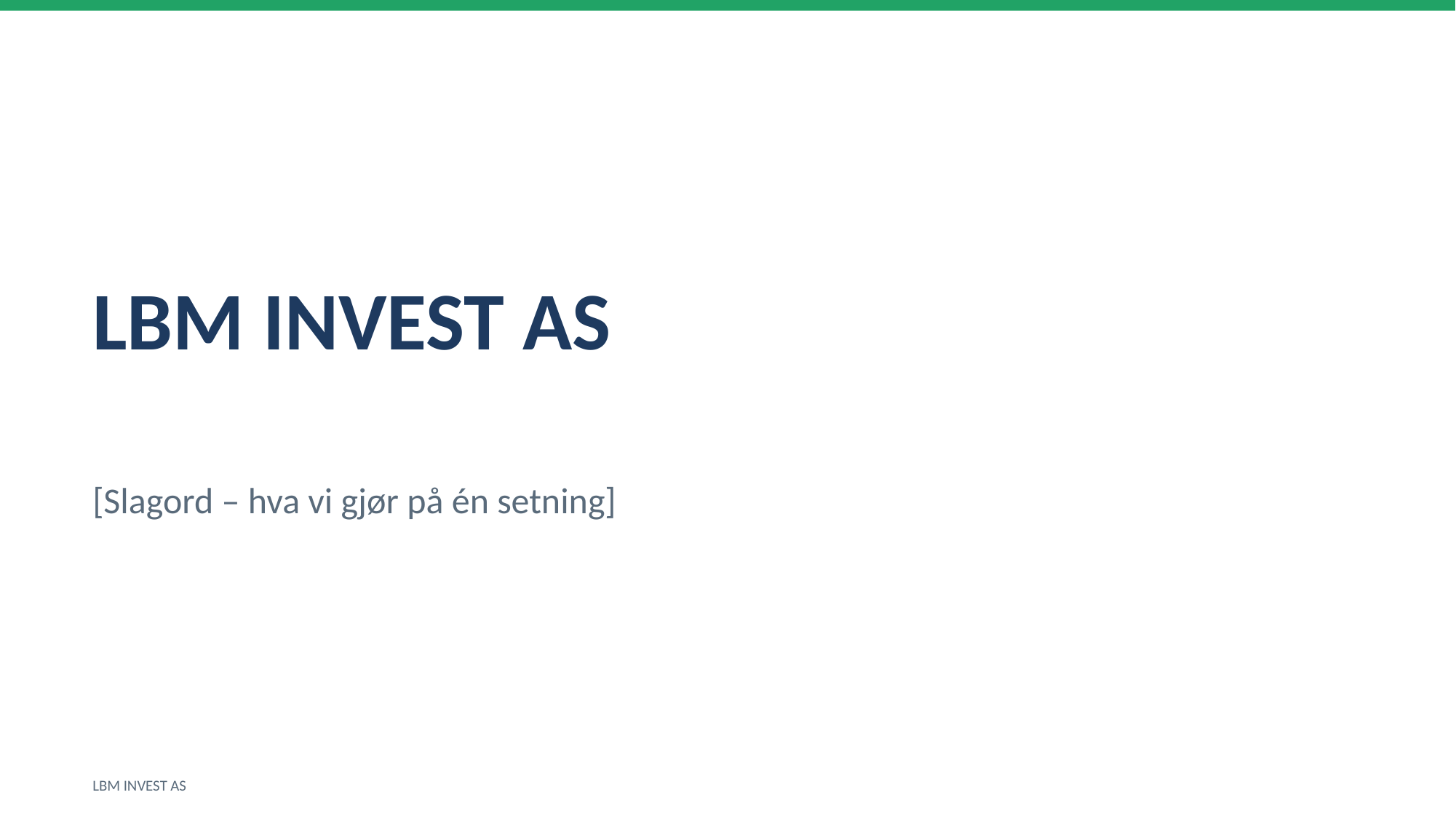

LBM INVEST AS
[Slagord – hva vi gjør på én setning]
LBM INVEST AS